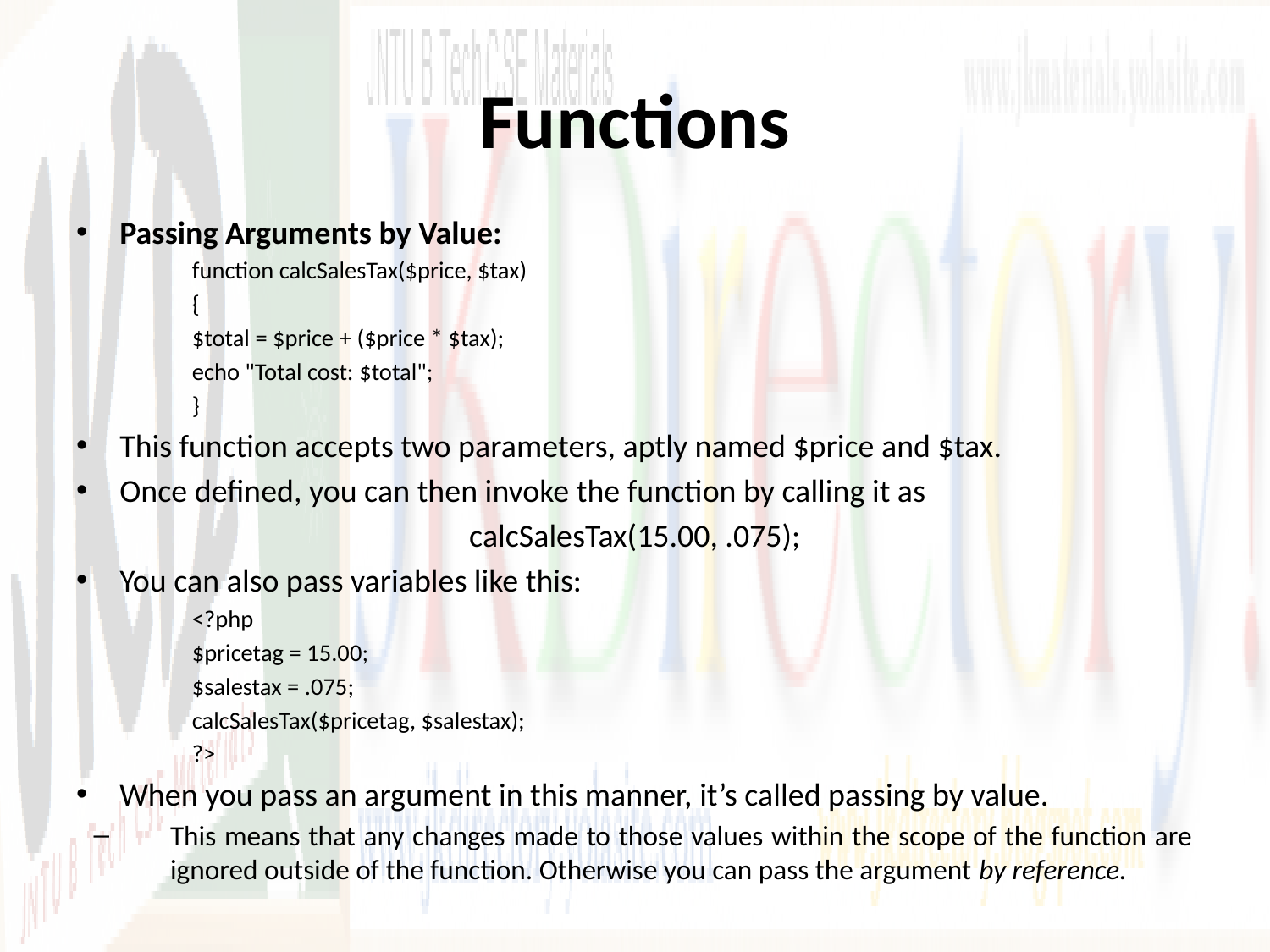

# Functions
Passing Arguments by Value:
function calcSalesTax($price, $tax)
{
$total = $price + ($price * $tax);
echo "Total cost: $total";
}
This function accepts two parameters, aptly named $price and $tax.
Once defined, you can then invoke the function by calling it as
calcSalesTax(15.00, .075);
You can also pass variables like this:
<?php
$pricetag = 15.00;
$salestax = .075;
calcSalesTax($pricetag, $salestax);
?>
When you pass an argument in this manner, it’s called passing by value.
This means that any changes made to those values within the scope of the function are ignored outside of the function. Otherwise you can pass the argument by reference.